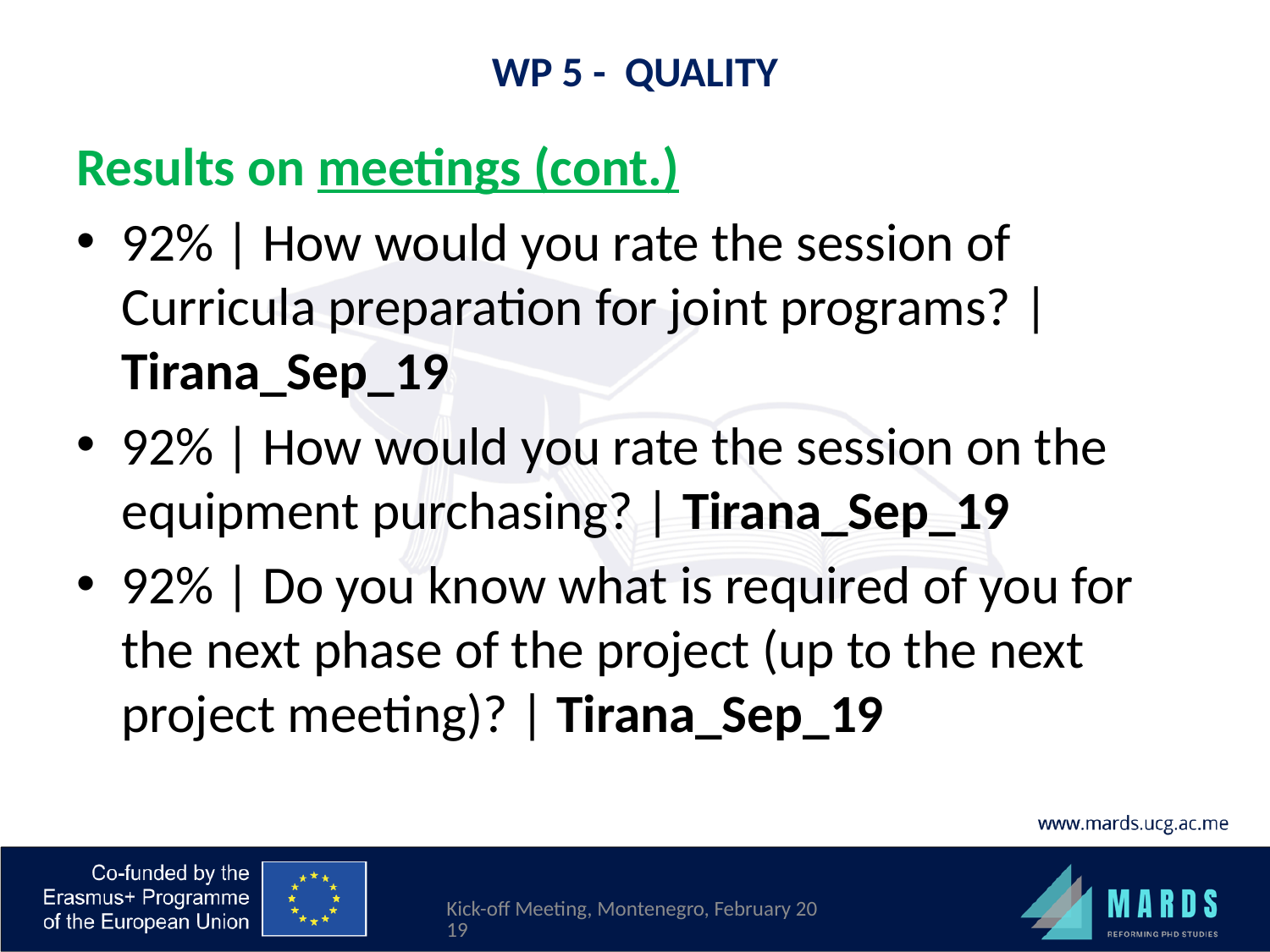

# WP 5 -  QUALITY
Results on meetings (cont.)
92% | How would you rate the session of Curricula preparation for joint programs? | Tirana_Sep_19
92% | How would you rate the session on the equipment purchasing? | Tirana_Sep_19
92% | Do you know what is required of you for the next phase of the project (up to the next project meeting)? | Tirana_Sep_19

Kick-off Meeting, Montenegro, February 2019